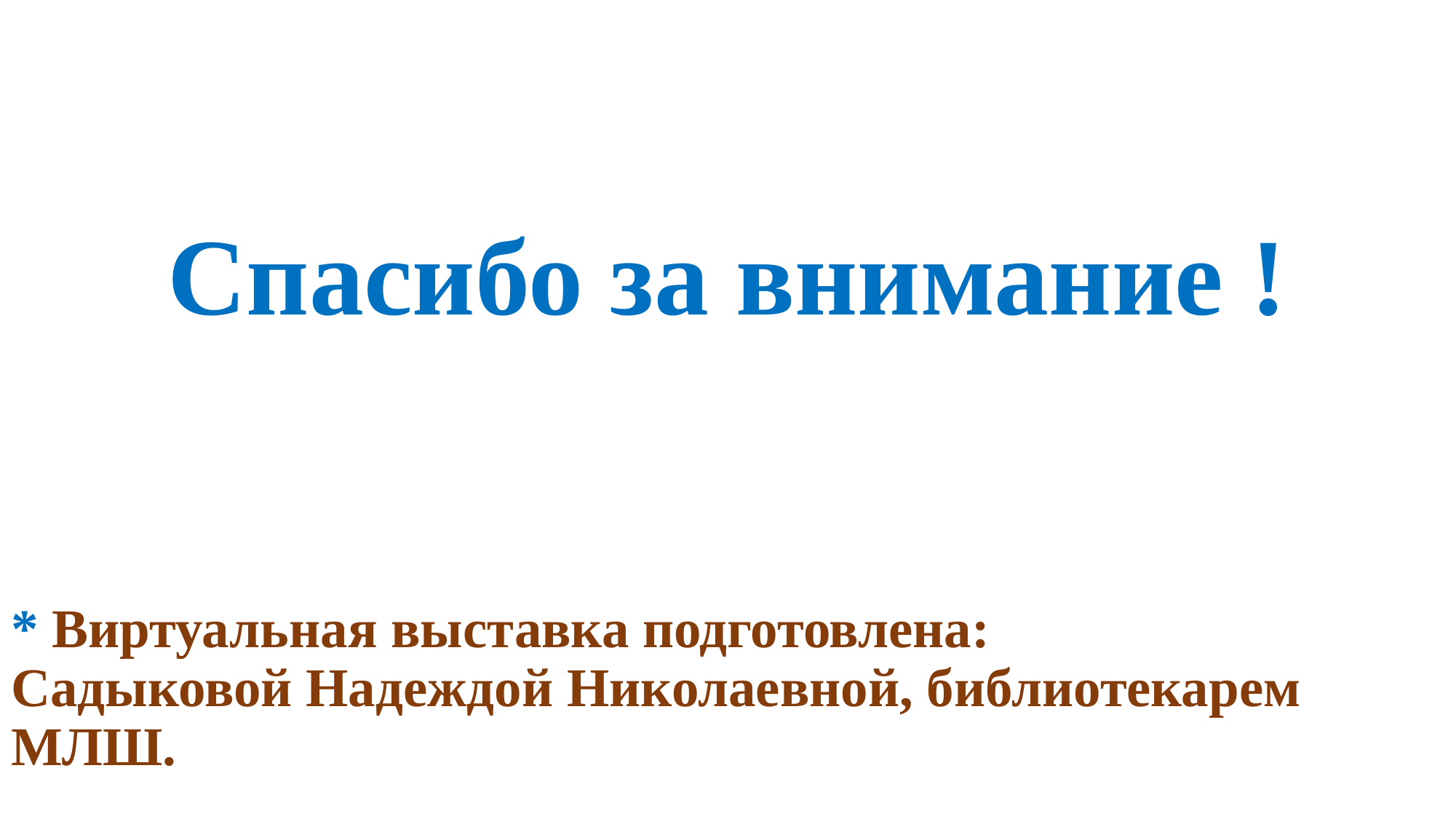

# Спасибо за внимание !

* Виртуальная выставка подготовлена:                            Садыковой Надеждой Николаевной, библиотекарем МЛШ.